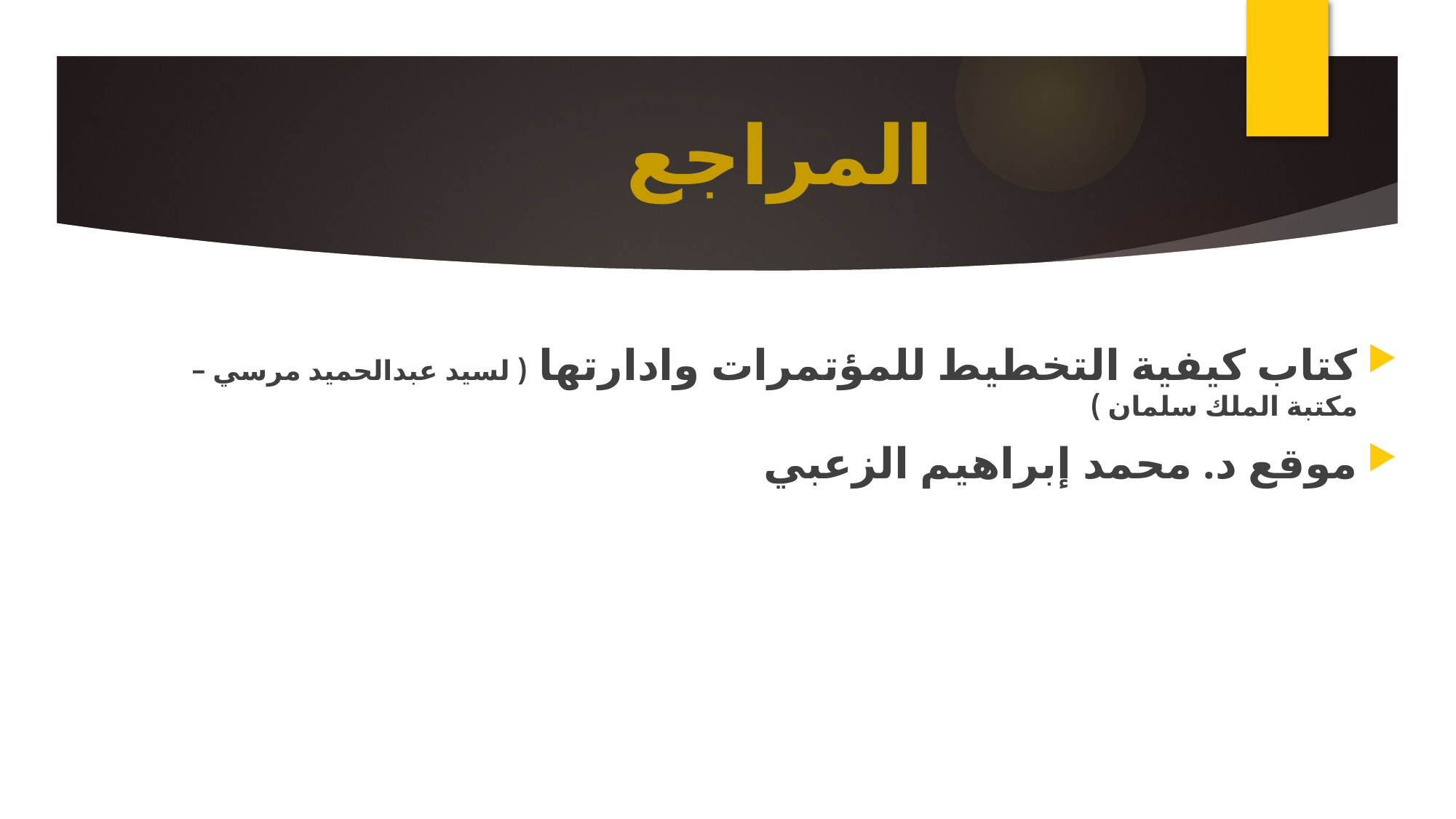

# المراجع
كتاب كيفية التخطيط للمؤتمرات وادارتها ( لسيد عبدالحميد مرسي – مكتبة الملك سلمان )
موقع د. محمد إبراهيم الزعبي